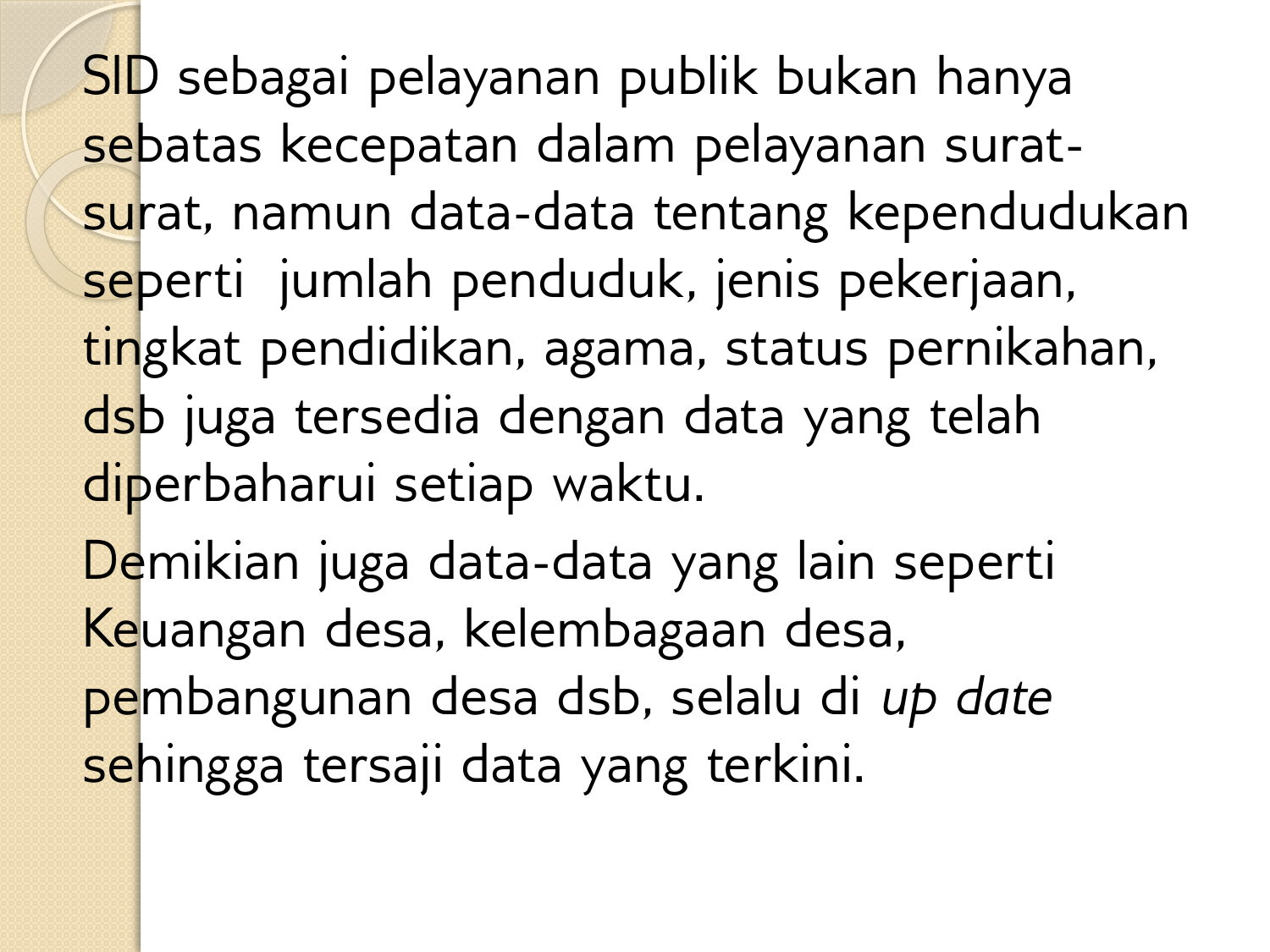

SID sebagai pelayanan publik bukan hanya sebatas kecepatan dalam pelayanan surat-surat, namun data-data tentang kependudukan seperti  jumlah penduduk, jenis pekerjaan, tingkat pendidikan, agama, status pernikahan, dsb juga tersedia dengan data yang telah diperbaharui setiap waktu.
	Demikian juga data-data yang lain seperti Keuangan desa, kelembagaan desa, pembangunan desa dsb, selalu di up date sehingga tersaji data yang terkini.